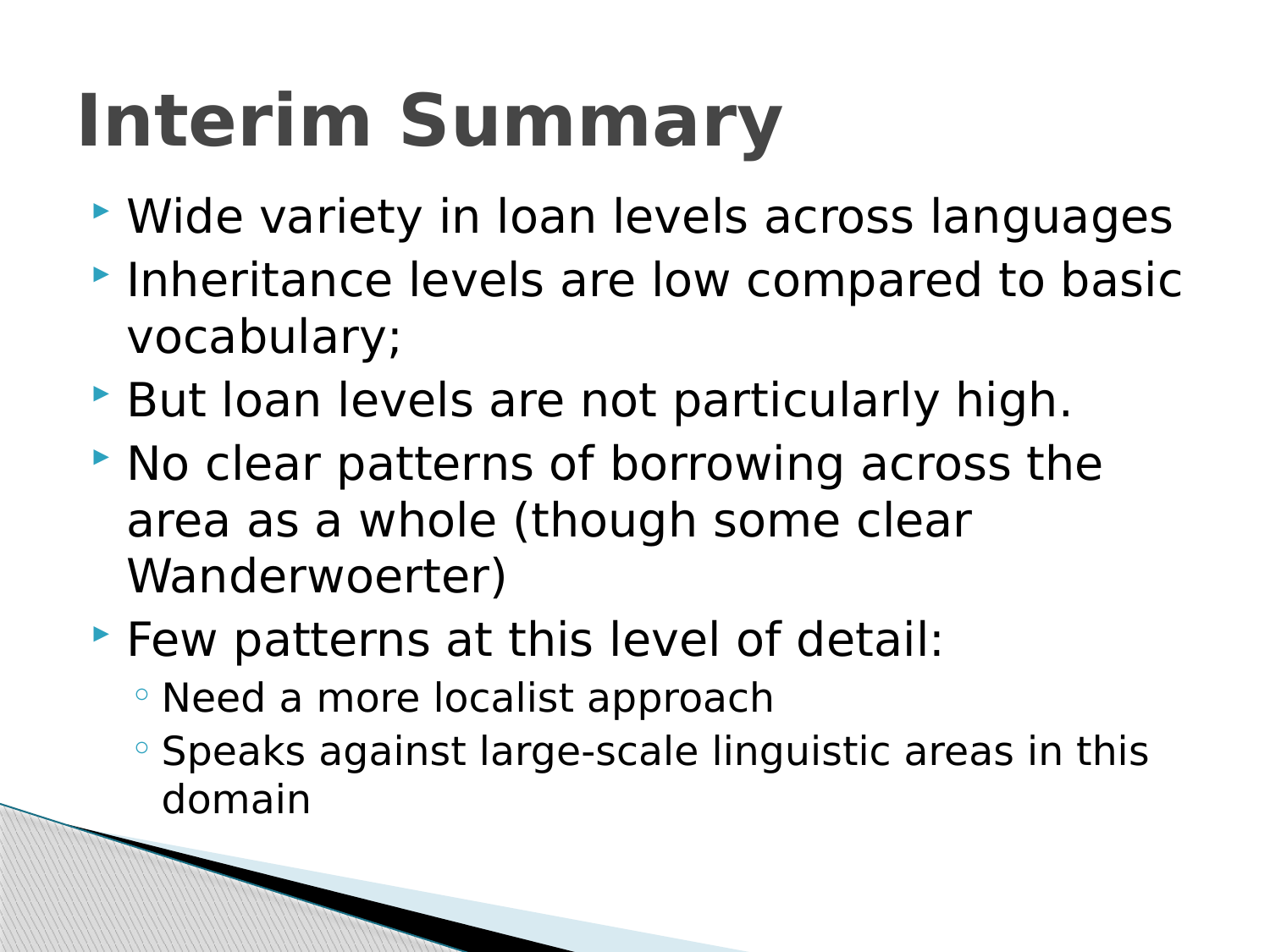

# Interim Summary
Wide variety in loan levels across languages
Inheritance levels are low compared to basic vocabulary;
But loan levels are not particularly high.
No clear patterns of borrowing across the area as a whole (though some clear Wanderwoerter)
Few patterns at this level of detail:
Need a more localist approach
Speaks against large-scale linguistic areas in this domain